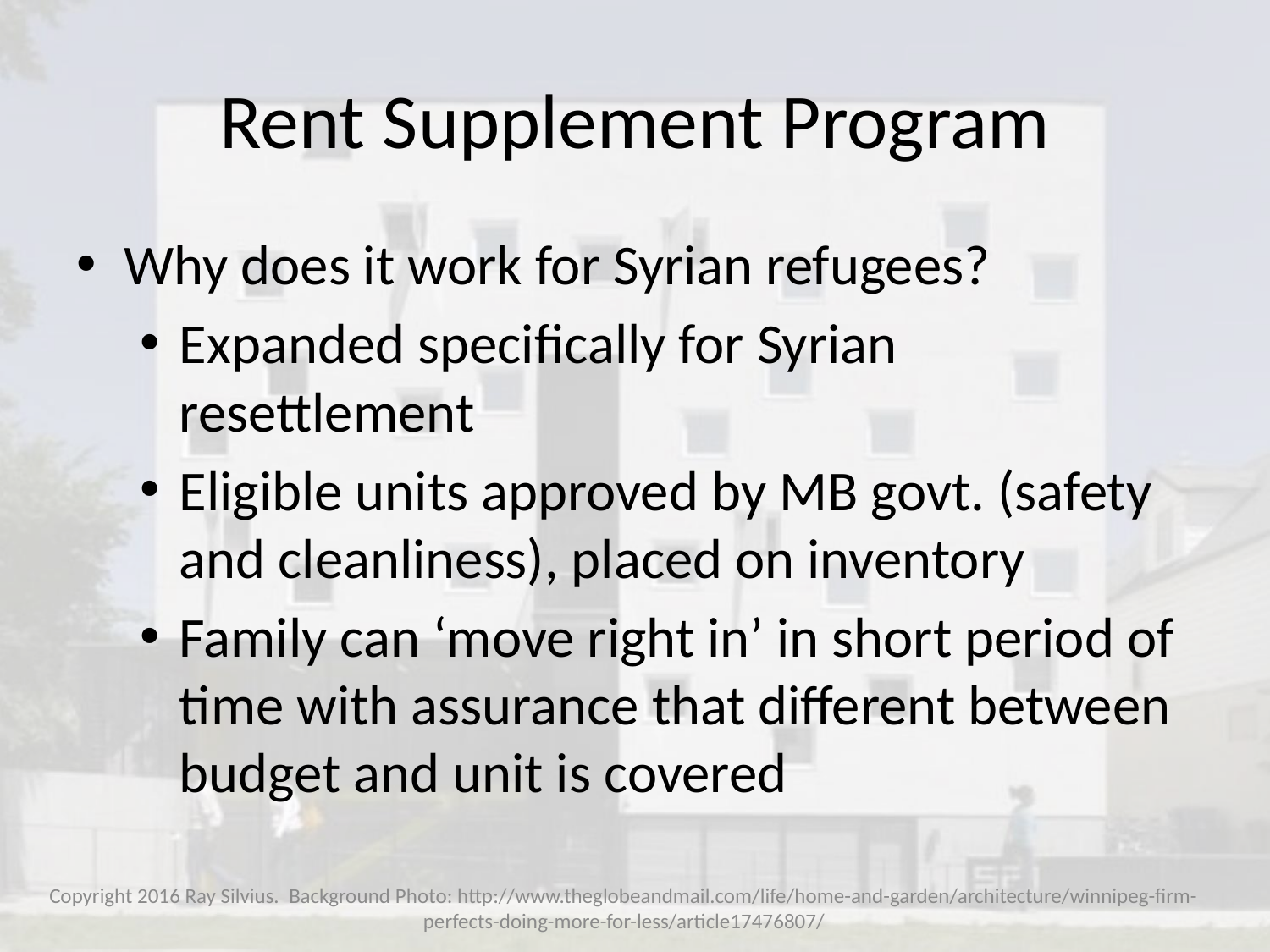

# Rent Supplement Program
Why does it work for Syrian refugees?
Expanded specifically for Syrian resettlement
Eligible units approved by MB govt. (safety and cleanliness), placed on inventory
Family can ‘move right in’ in short period of time with assurance that different between budget and unit is covered
Copyright 2016 Ray Silvius.  Background Photo: http://www.theglobeandmail.com/life/home-and-garden/architecture/winnipeg-firm-perfects-doing-more-for-less/article17476807/